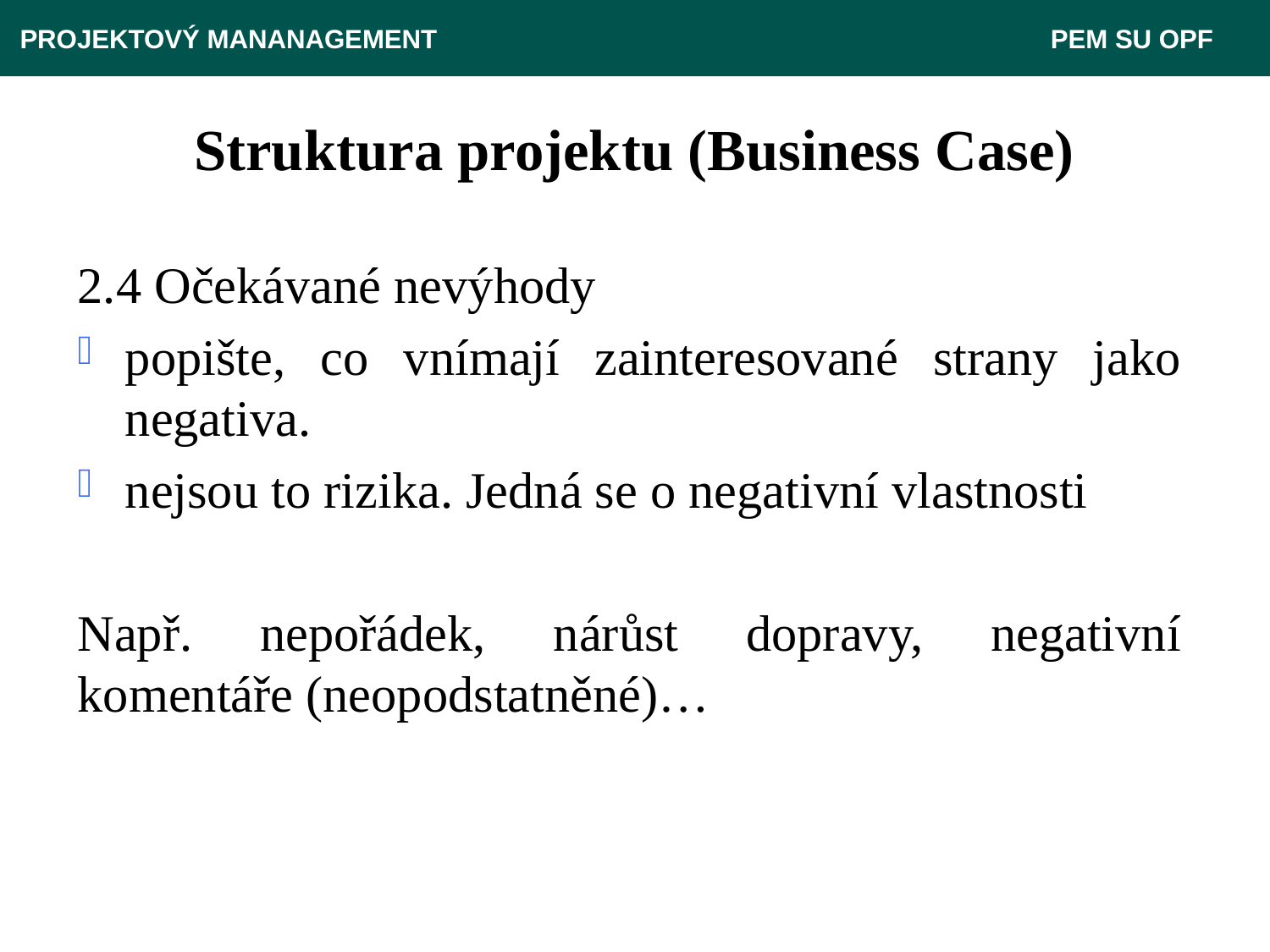

PROJEKTOVÝ MANANAGEMENT					   PEM SU OPF
# Struktura projektu (Business Case)
2.4 Očekávané nevýhody
popište, co vnímají zainteresované strany jako negativa.
nejsou to rizika. Jedná se o negativní vlastnosti

Např. nepořádek, nárůst dopravy, negativní komentáře (neopodstatněné)…